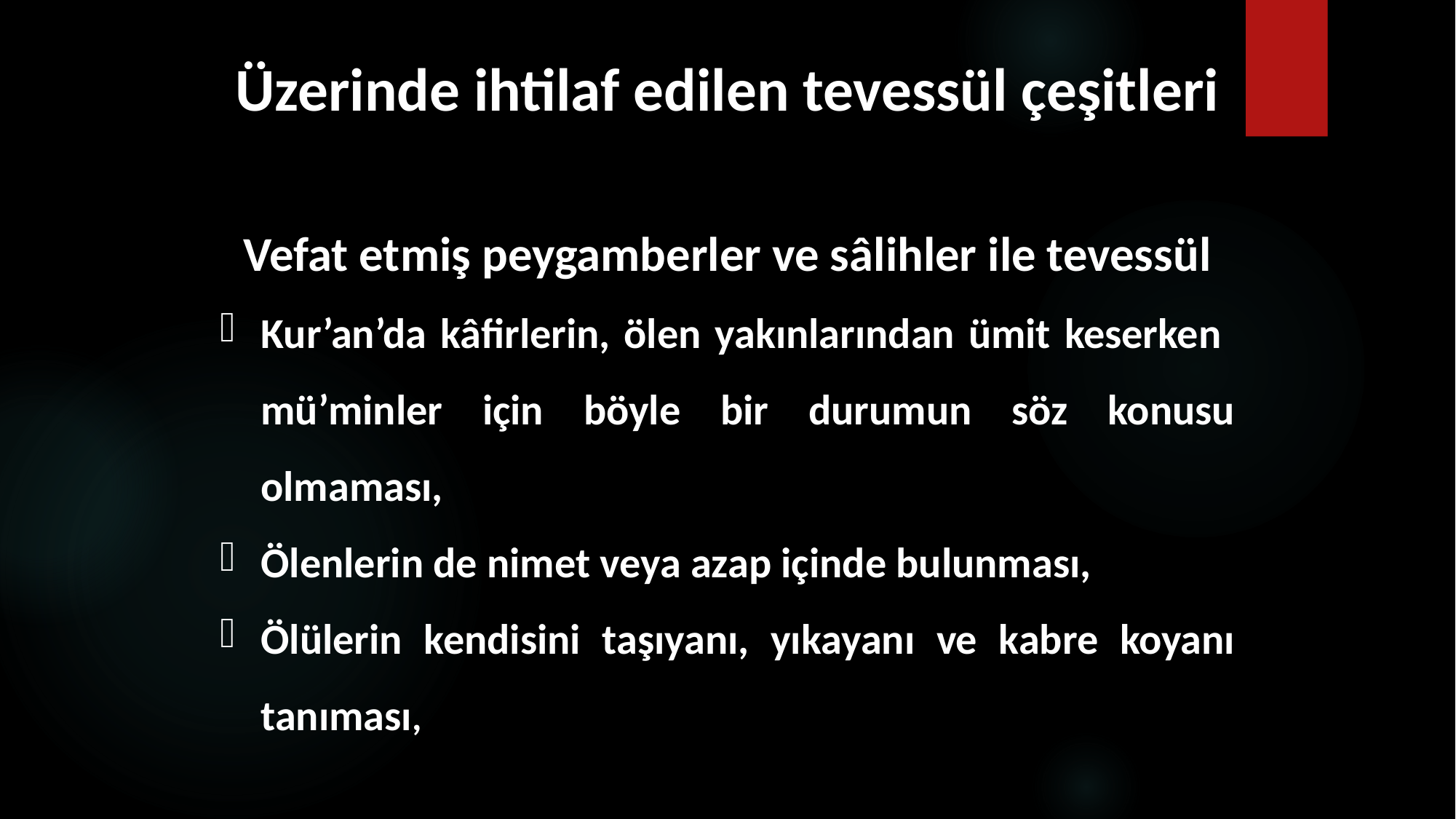

# Üzerinde ihtilaf edilen tevessül çeşitleri
Vefat etmiş peygamberler ve sâlihler ile tevessül
Kur’an’da kâfirlerin, ölen yakınlarından ümit keserken  mü’minler için böyle bir durumun söz konusu olmaması,
Ölenlerin de nimet veya azap içinde bulunması,
Ölülerin kendisini taşıyanı, yıkayanı ve kabre koyanı tanıması,